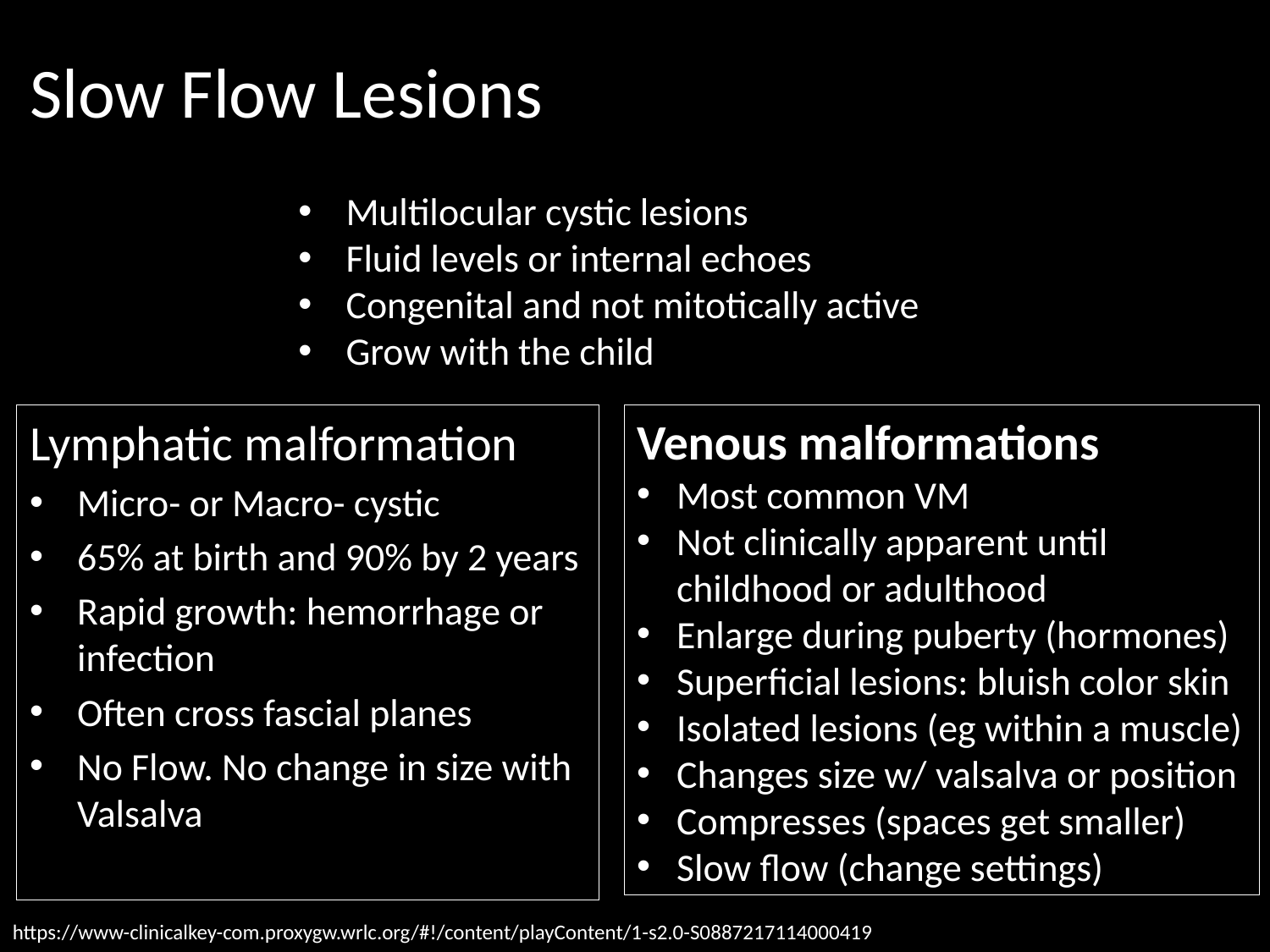

# Slow Flow Lesions
Multilocular cystic lesions
Fluid levels or internal echoes
Congenital and not mitotically active
Grow with the child

Lymphatic malformation
Micro- or Macro- cystic
65% at birth and 90% by 2 years
Rapid growth: hemorrhage or infection
Often cross fascial planes
No Flow. No change in size with Valsalva

Venous malformations
Most common VM
Not clinically apparent until childhood or adulthood
Enlarge during puberty (hormones)
Superficial lesions: bluish color skin
Isolated lesions (eg within a muscle)
Changes size w/ valsalva or position
Compresses (spaces get smaller)
Slow flow (change settings)
https://www-clinicalkey-com.proxygw.wrlc.org/#!/content/playContent/1-s2.0-S0887217114000419